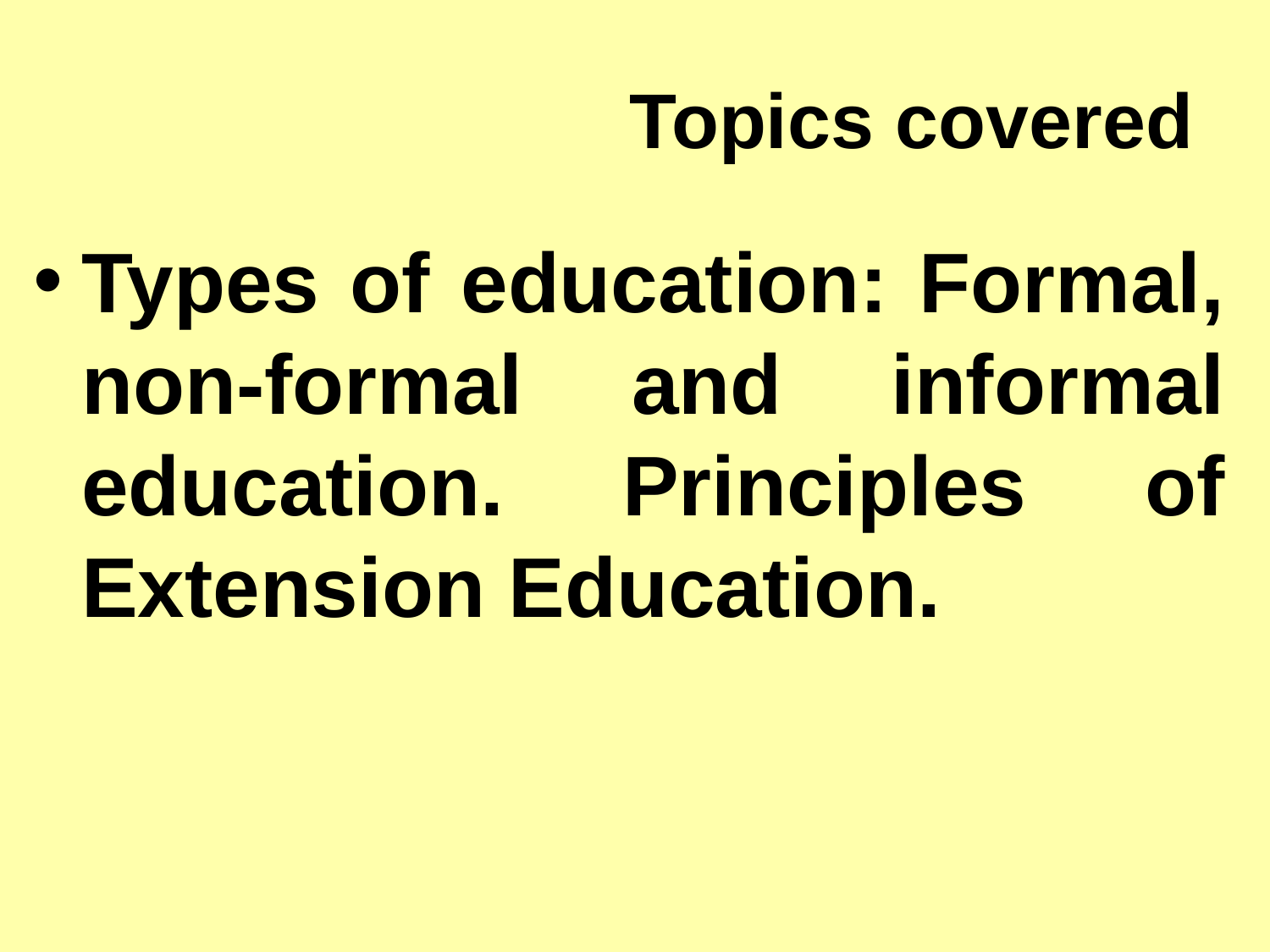

# Topics covered
Types of education: Formal, non-formal and informal education. Principles of Extension Education.